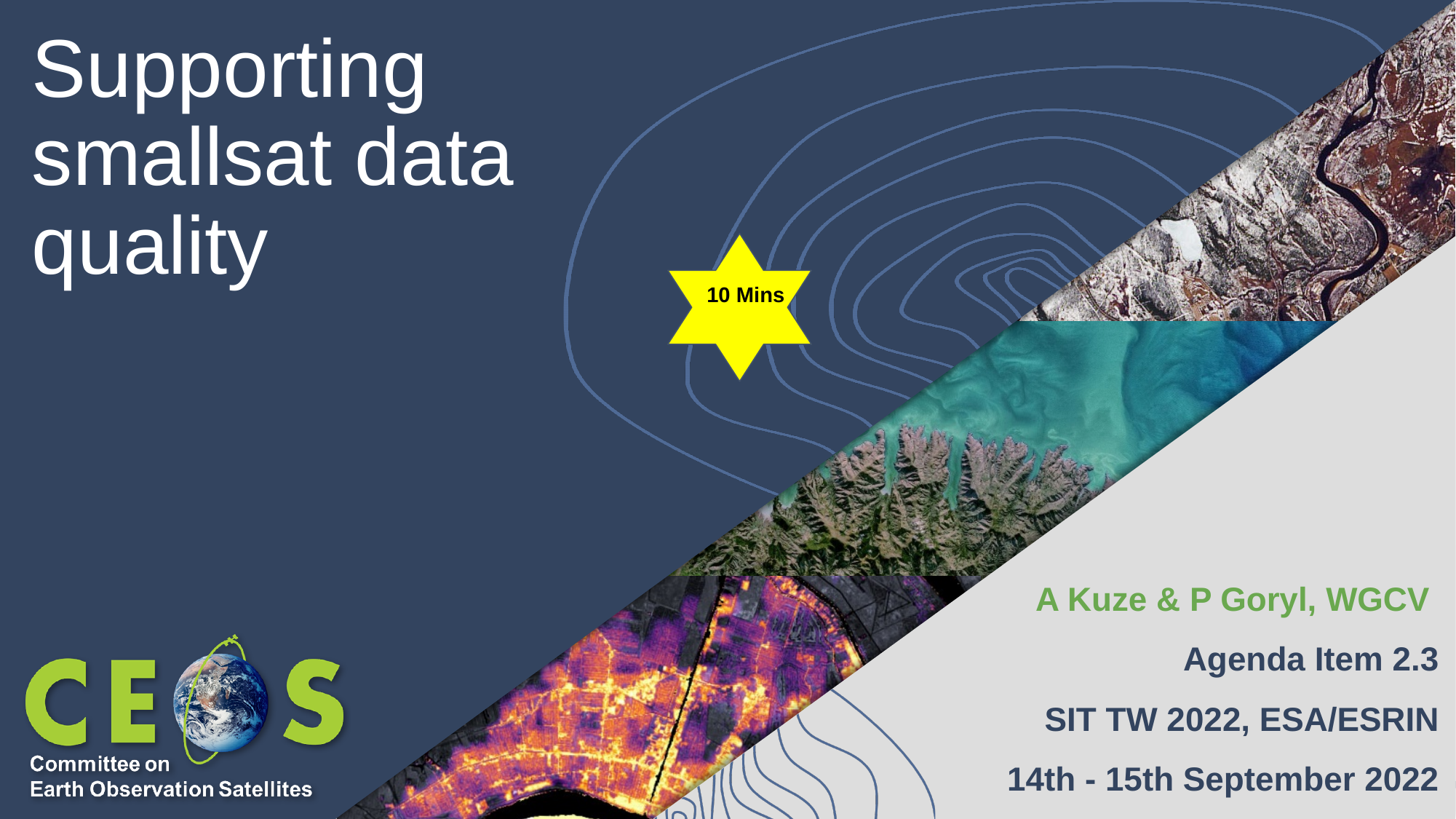

# Supporting smallsat data quality

10 Mins

A Kuze & P Goryl, WGCV
Agenda Item 2.3
SIT TW 2022, ESA/ESRIN
14th - 15th September 2022